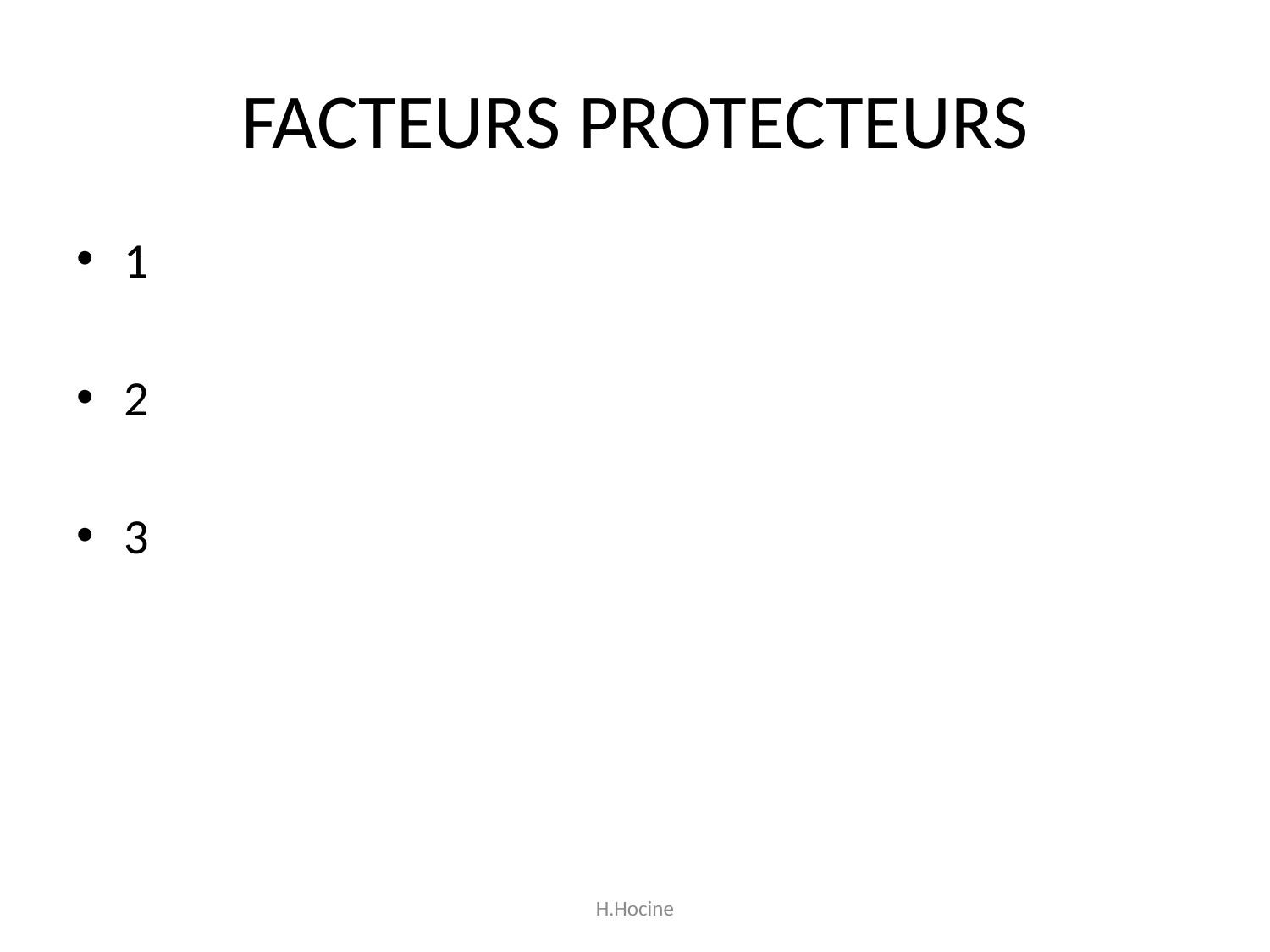

# FACTEURS PROTECTEURS
1

2

3

H.Hocine